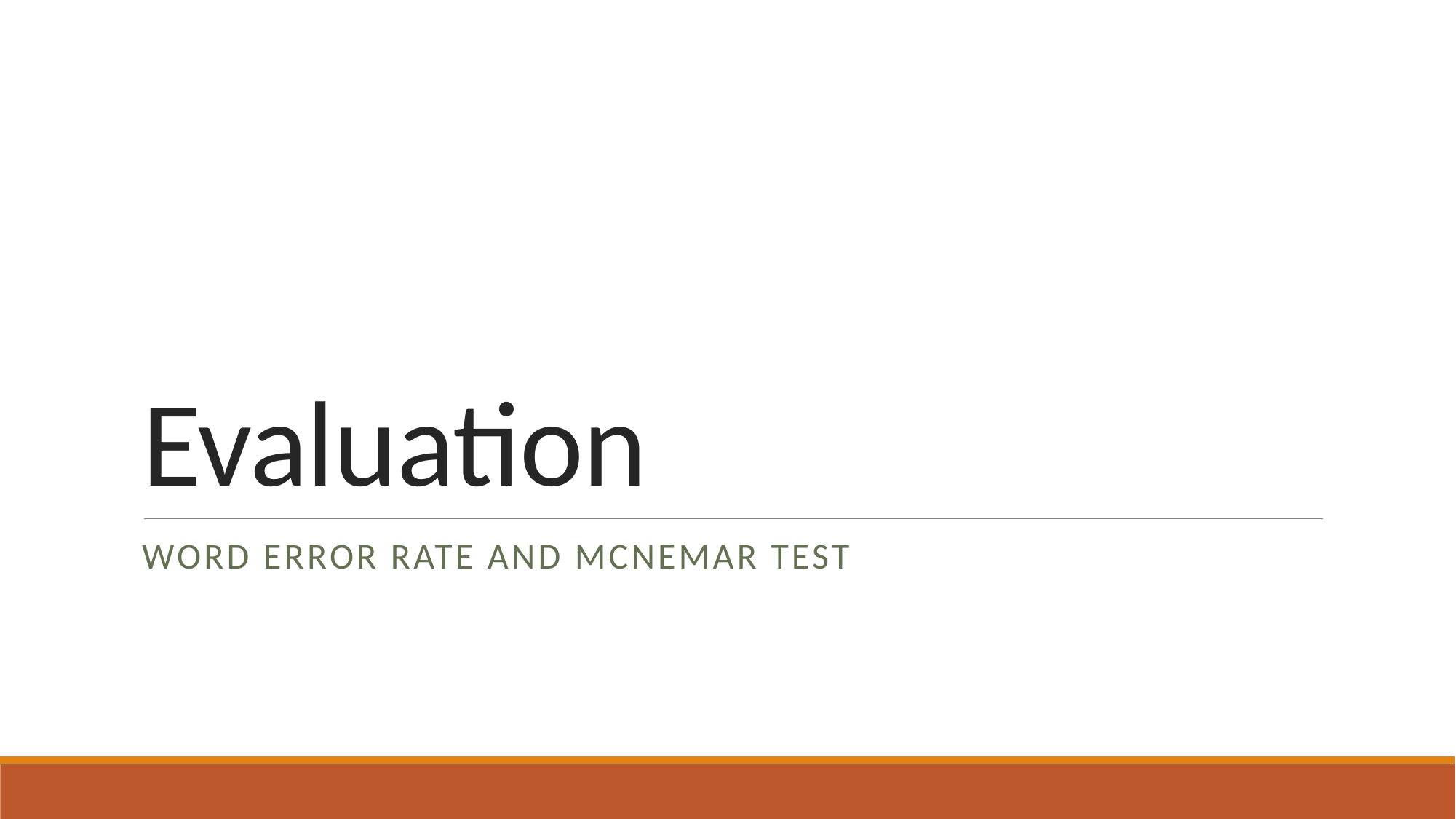

# Evaluation
Word error rate and mcnemar test